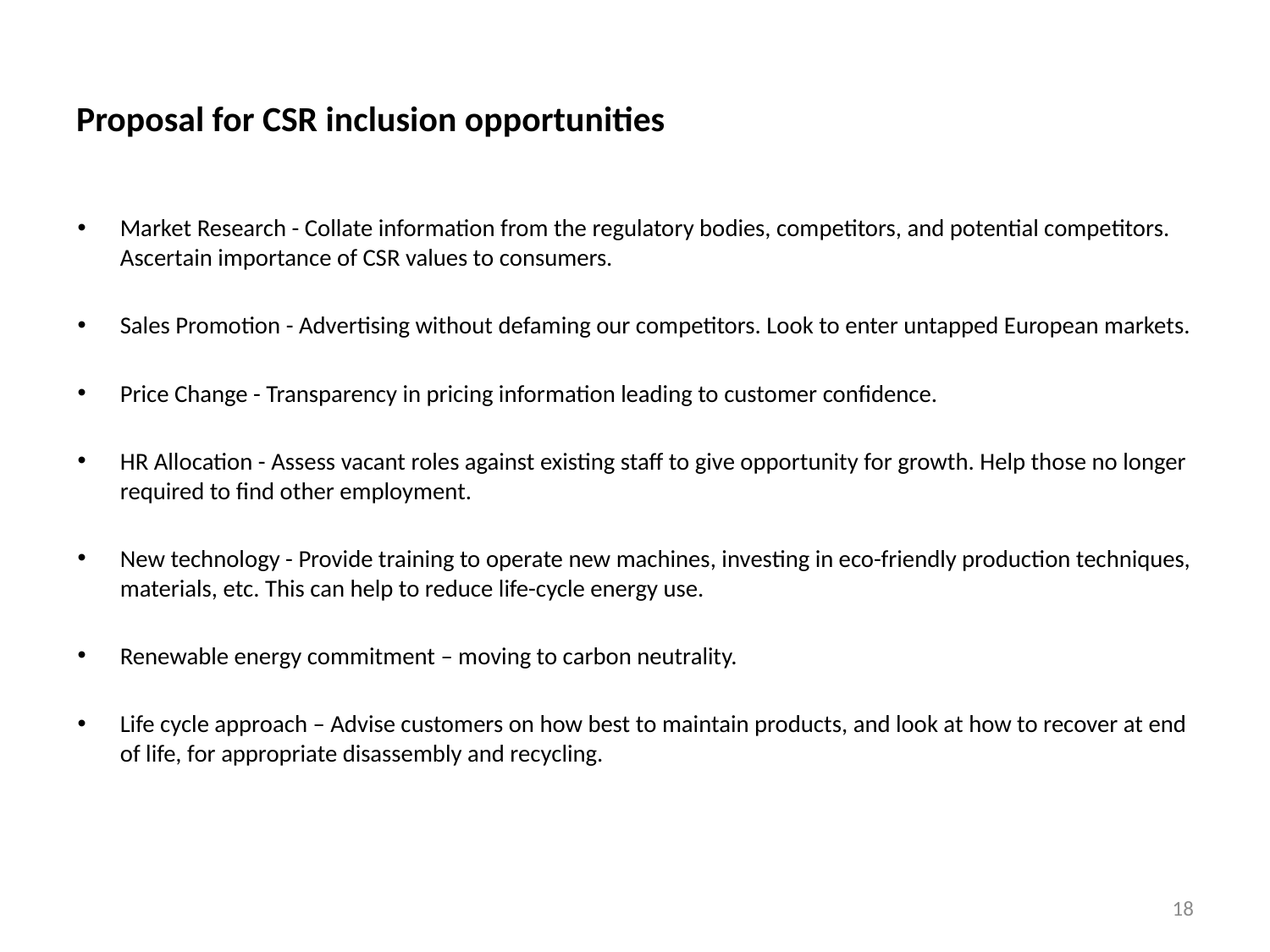

# Proposal for CSR inclusion opportunities
Market Research - Collate information from the regulatory bodies, competitors, and potential competitors. Ascertain importance of CSR values to consumers.

Sales Promotion - Advertising without defaming our competitors. Look to enter untapped European markets.

Price Change - Transparency in pricing information leading to customer confidence.

HR Allocation - Assess vacant roles against existing staff to give opportunity for growth. Help those no longer required to find other employment.

New technology - Provide training to operate new machines, investing in eco-friendly production techniques, materials, etc. This can help to reduce life-cycle energy use.

Renewable energy commitment – moving to carbon neutrality.

Life cycle approach – Advise customers on how best to maintain products, and look at how to recover at end of life, for appropriate disassembly and recycling.

18